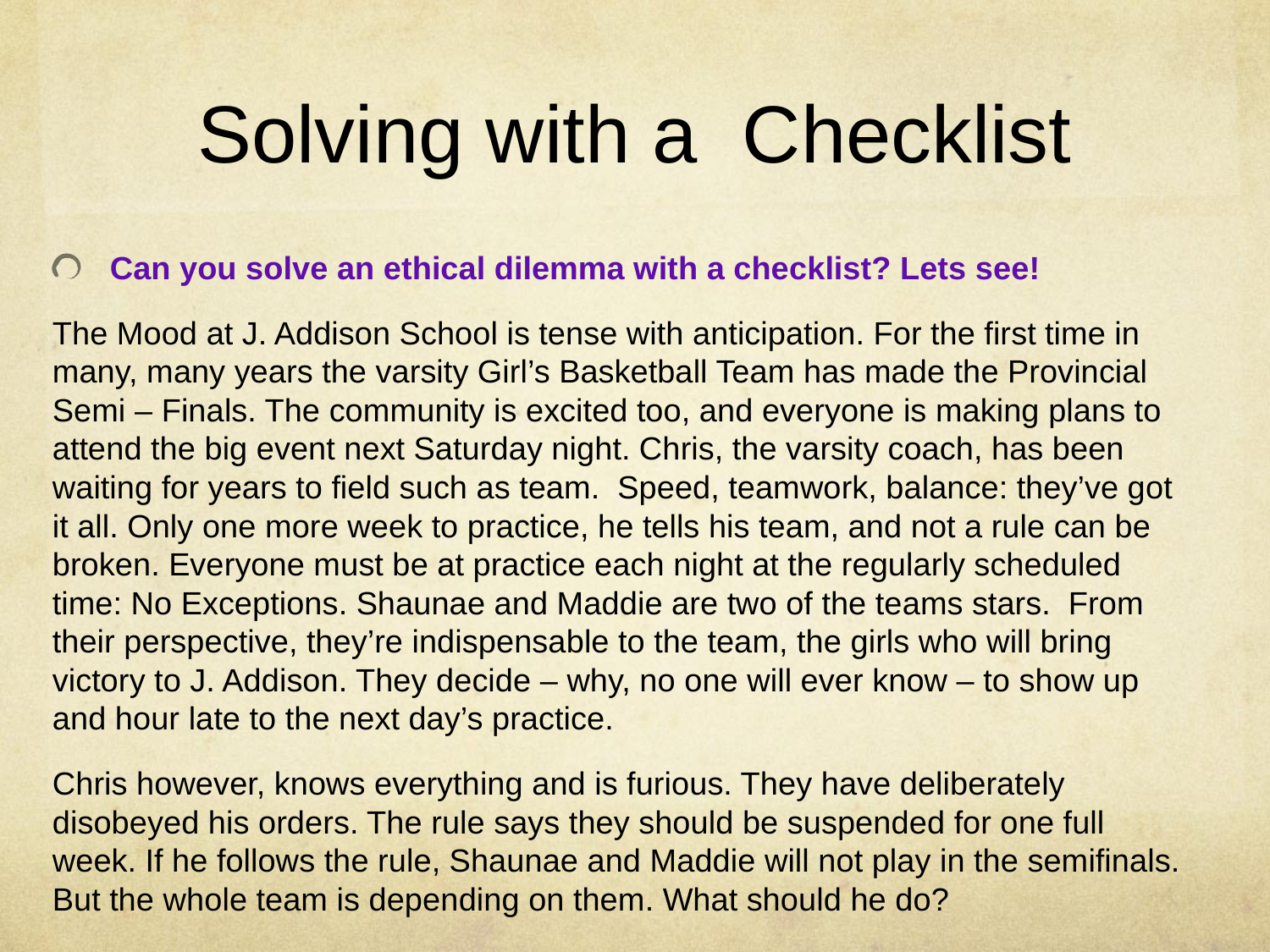

# Solving with a  Checklist
Can you solve an ethical dilemma with a checklist? Lets see!
The Mood at J. Addison School is tense with anticipation. For the first time in many, many years the varsity Girl’s Basketball Team has made the Provincial Semi – Finals. The community is excited too, and everyone is making plans to attend the big event next Saturday night. Chris, the varsity coach, has been waiting for years to field such as team.  Speed, teamwork, balance: they’ve got it all. Only one more week to practice, he tells his team, and not a rule can be broken. Everyone must be at practice each night at the regularly scheduled time: No Exceptions. Shaunae and Maddie are two of the teams stars.  From their perspective, they’re indispensable to the team, the girls who will bring victory to J. Addison. They decide – why, no one will ever know – to show up and hour late to the next day’s practice.
Chris however, knows everything and is furious. They have deliberately disobeyed his orders. The rule says they should be suspended for one full week. If he follows the rule, Shaunae and Maddie will not play in the semifinals. But the whole team is depending on them. What should he do?